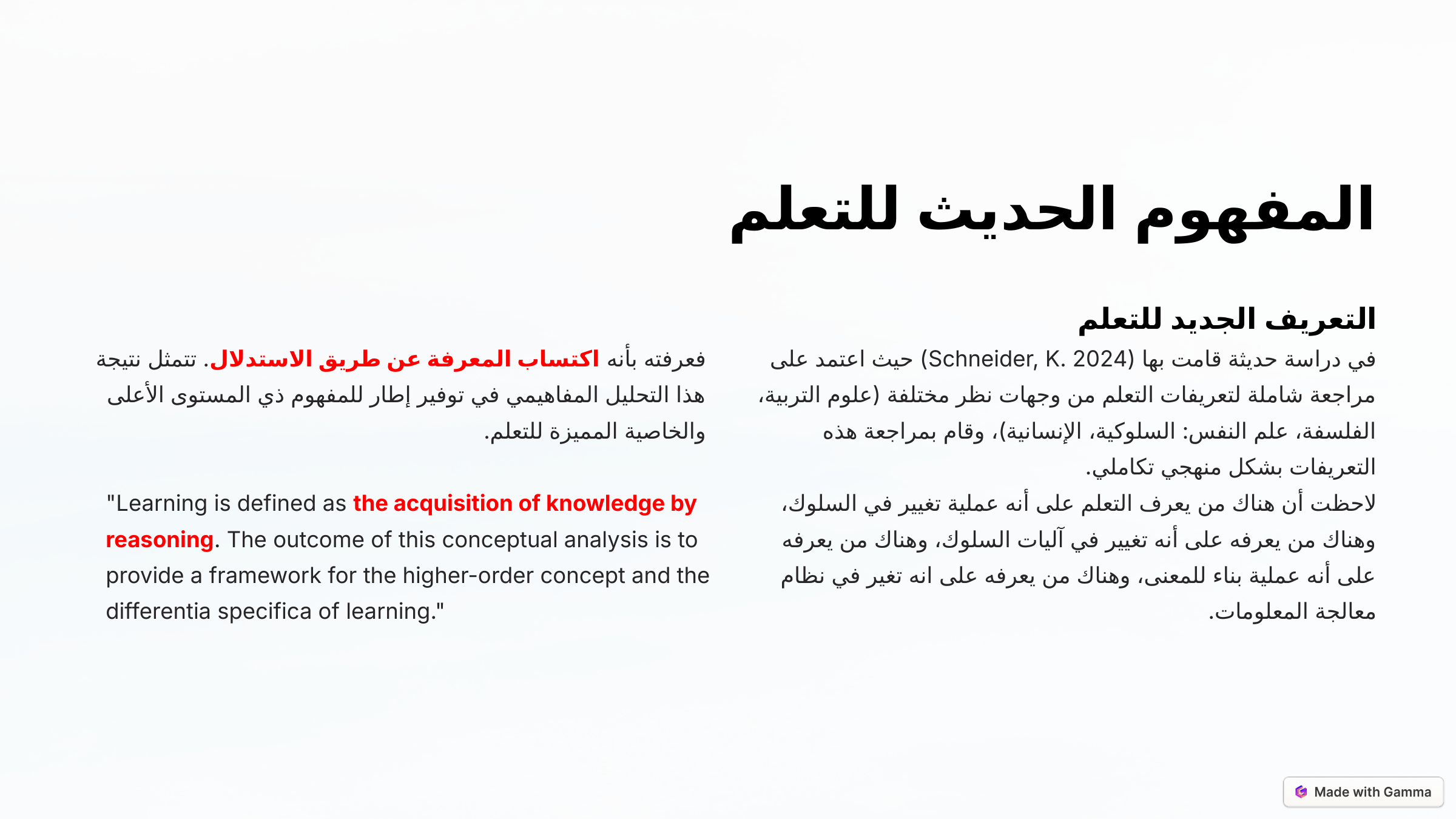

المفهوم الحديث للتعلم
التعريف الجديد للتعلم
فعرفته بأنه اكتساب المعرفة عن طريق الاستدلال. تتمثل نتيجة هذا التحليل المفاهيمي في توفير إطار للمفهوم ذي المستوى الأعلى والخاصية المميزة للتعلم.
في دراسة حديثة قامت بها (Schneider, K. 2024) حيث اعتمد على مراجعة شاملة لتعريفات التعلم من وجهات نظر مختلفة (علوم التربية، الفلسفة، علم النفس: السلوكية، الإنسانية)، وقام بمراجعة هذه التعريفات بشكل منهجي تكاملي.
"Learning is defined as the acquisition of knowledge by reasoning. The outcome of this conceptual analysis is to provide a framework for the higher-order concept and the differentia specifica of learning."
لاحظت أن هناك من يعرف التعلم على أنه عملية تغيير في السلوك، وهناك من يعرفه على أنه تغيير في آليات السلوك، وهناك من يعرفه على أنه عملية بناء للمعنى، وهناك من يعرفه على انه تغير في نظام معالجة المعلومات.